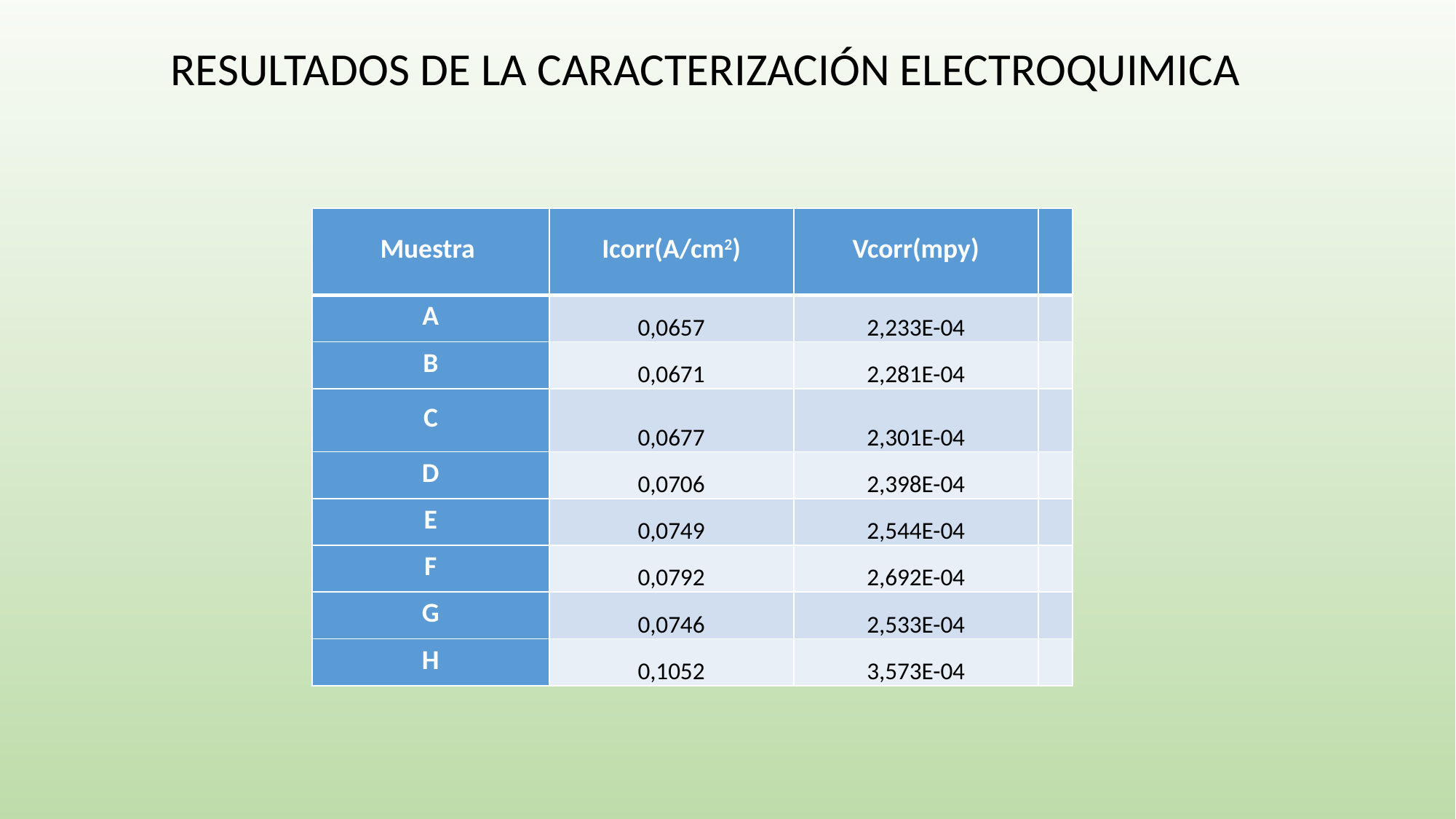

# RESULTADOS DE LA CARACTERIZACIÓN ELECTROQUIMICA
| Muestra | Icorr(A/cm2) | Vcorr(mpy) |  |
| --- | --- | --- | --- |
| A | 0,0657 | 2,233E-04 |  |
| B | 0,0671 | 2,281E-04 |  |
| C | 0,0677 | 2,301E-04 |  |
| D | 0,0706 | 2,398E-04 |  |
| E | 0,0749 | 2,544E-04 |  |
| F | 0,0792 | 2,692E-04 |  |
| G | 0,0746 | 2,533E-04 |  |
| H | 0,1052 | 3,573E-04 |  |